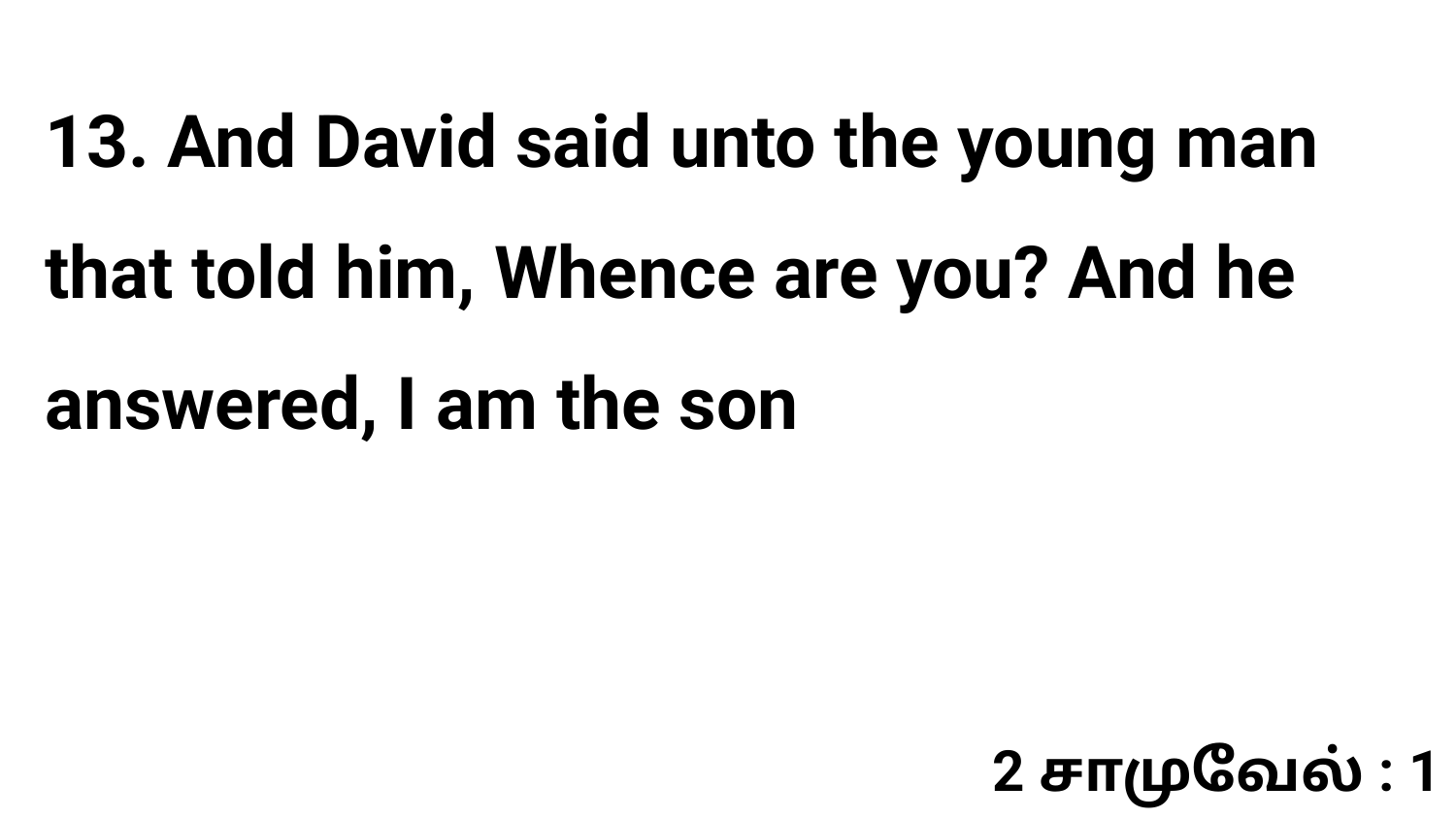

13. And David said unto the young man that told him, Whence are you? And he answered, I am the son
2 சாமுவேல் : 1